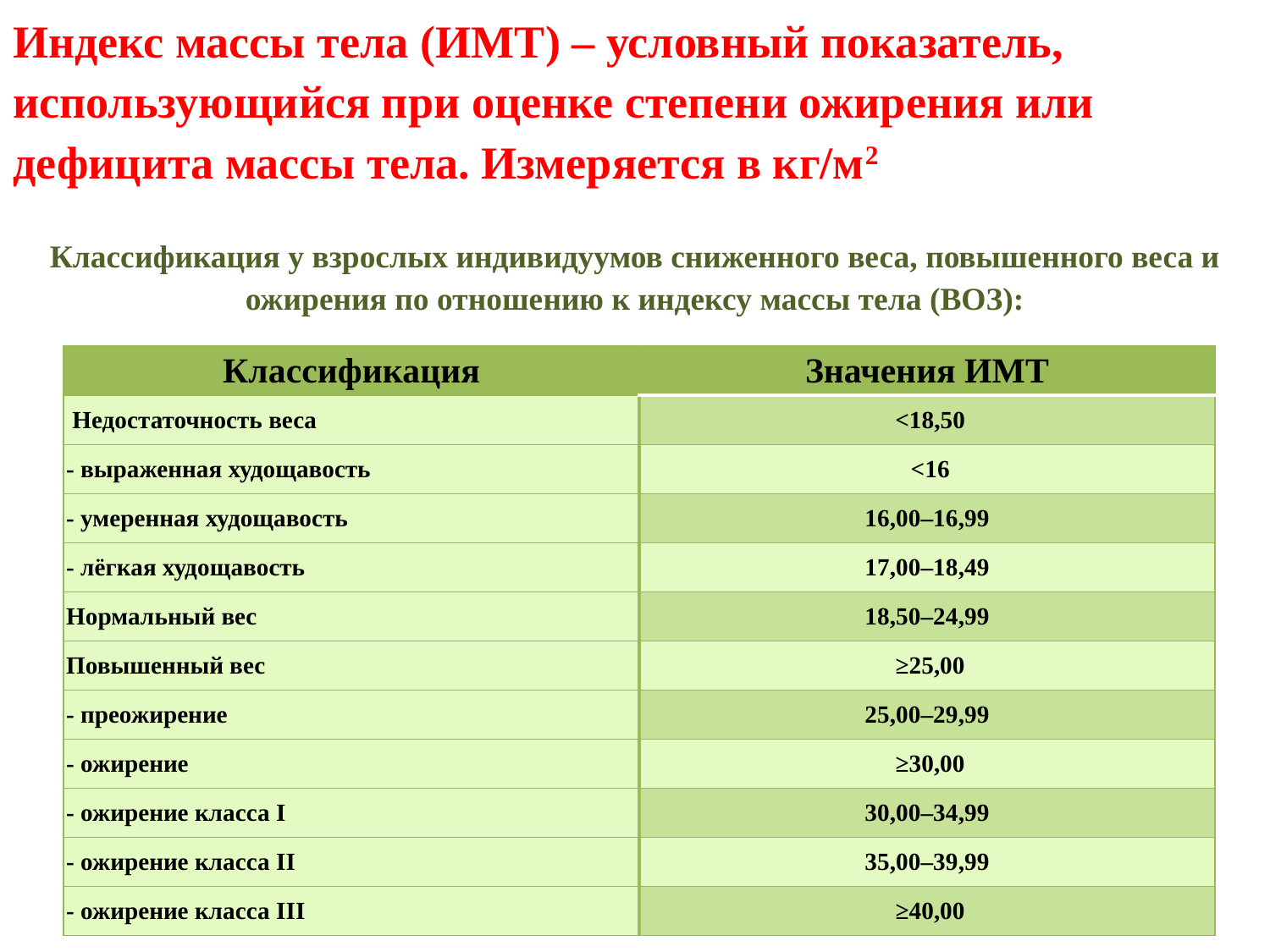

Индекс массы тела (ИМТ) – условный показатель, использующийся при оценке степени ожирения или дефицита массы тела. Измеряется в кг/м2
Классификация у взрослых индивидуумов сниженного веса, повышенного веса и ожирения по отношению к индексу массы тела (ВОЗ):
| Классификация | Значения ИМТ |
| --- | --- |
| Недостаточность веса | <18,50 |
| - выраженная худощавость | <16 |
| - умеренная худощавость | 16,00–16,99 |
| - лёгкая худощавость | 17,00–18,49 |
| Нормальный вес | 18,50–24,99 |
| Повышенный вес | ≥25,00 |
| - преожирение | 25,00–29,99 |
| - ожирение | ≥30,00 |
| - ожирение класса I | 30,00–34,99 |
| - ожирение класса II | 35,00–39,99 |
| - ожирение класса III | ≥40,00 |